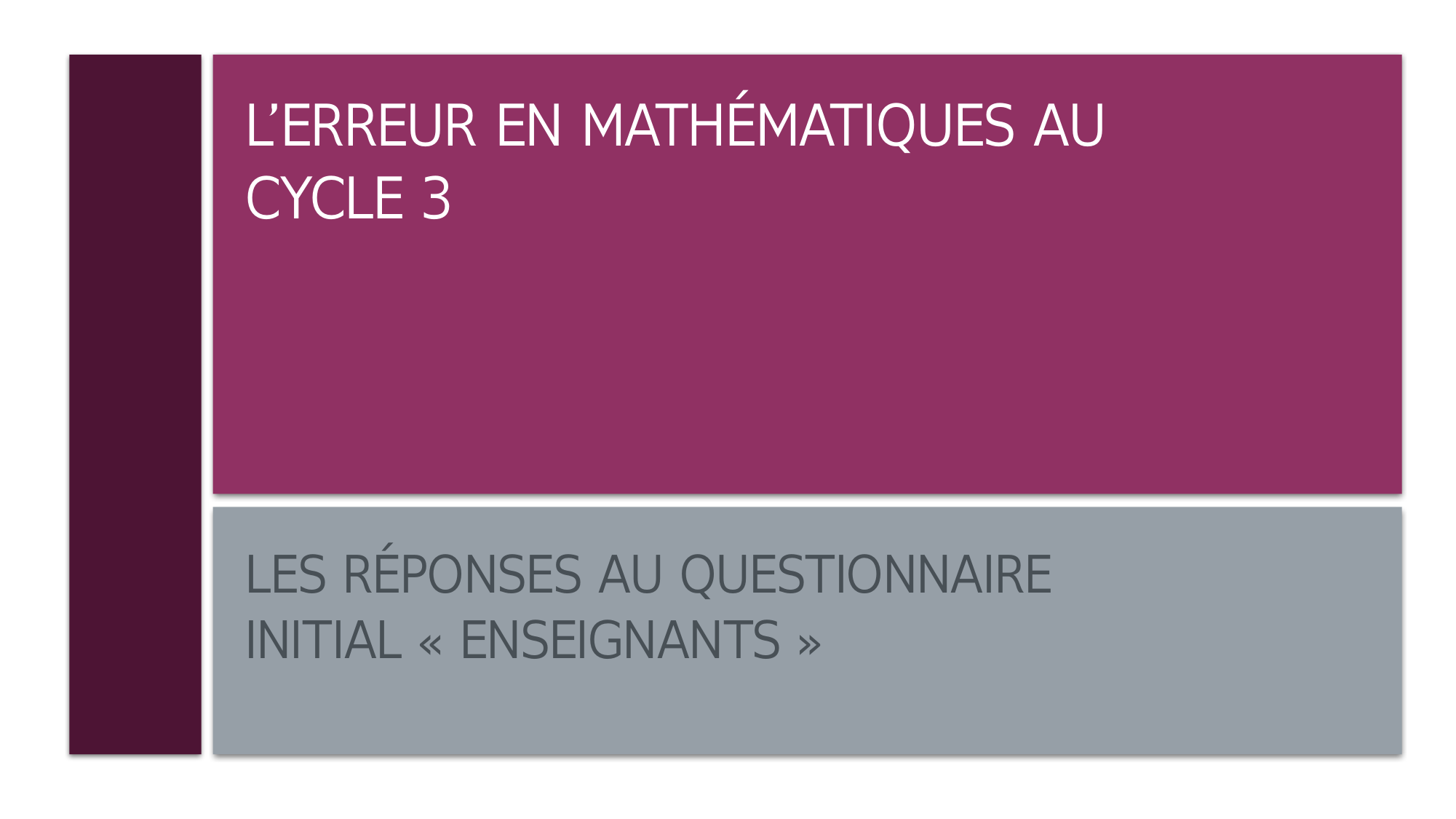

# L’erreur en mathématiques au cycle 3

Les réponses au questionnaire Initial « Enseignants »